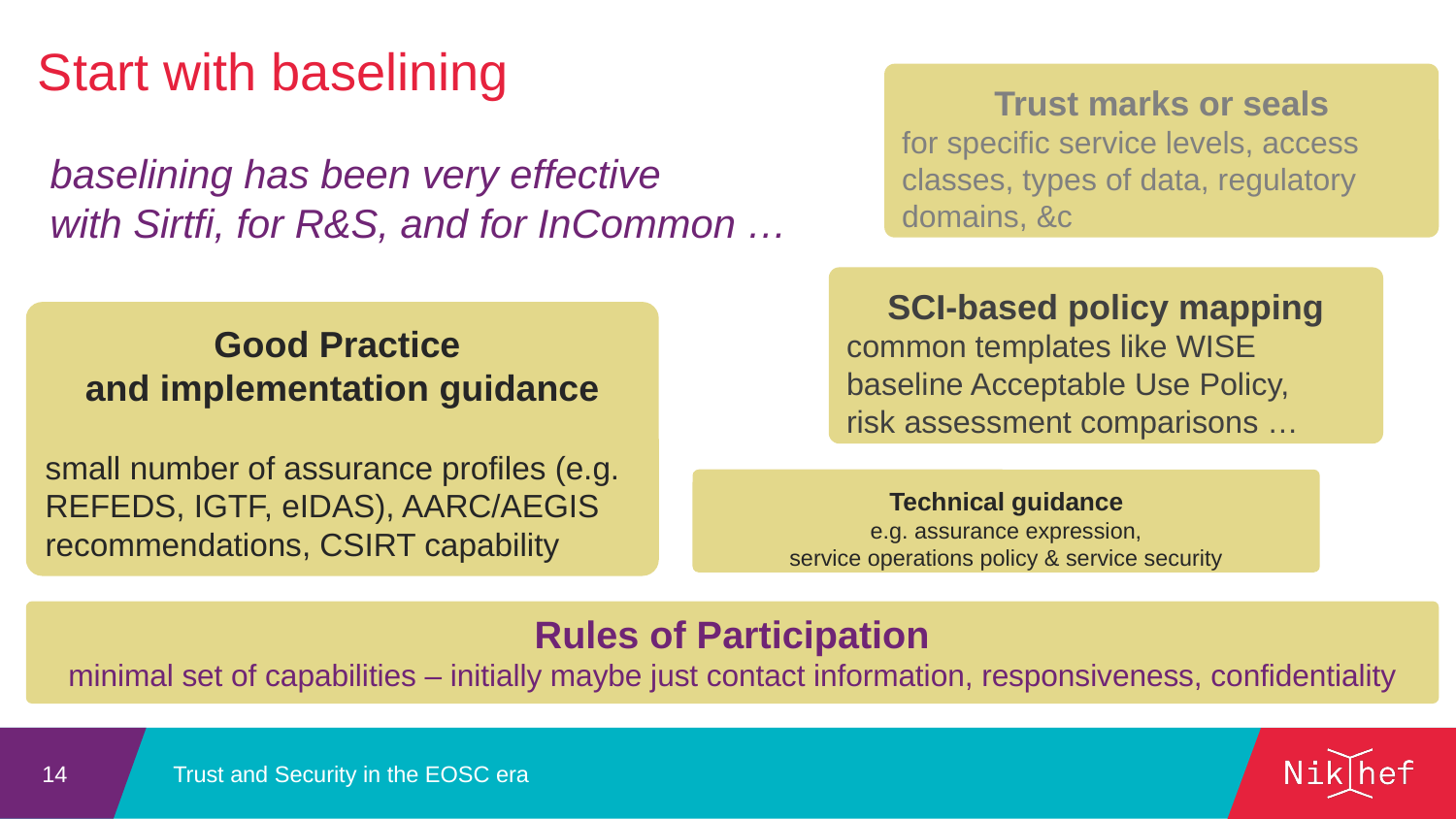

Start with baselining
Trust marks or seals
for specific service levels, access classes, types of data, regulatory domains, &c

baselining has been very effective
with Sirtfi, for R&S, and for InCommon …
SCI-based policy mapping
common templates like WISE baseline Acceptable Use Policy,
risk assessment comparisons …
Good Practice
and implementation guidance

small number of assurance profiles (e.g. REFEDS, IGTF, eIDAS), AARC/AEGIS recommendations, CSIRT capability
Technical guidance
e.g. assurance expression,
service operations policy & service security
Rules of Participation
minimal set of capabilities – initially maybe just contact information, responsiveness, confidentiality
Trust and Security in the EOSC era
14